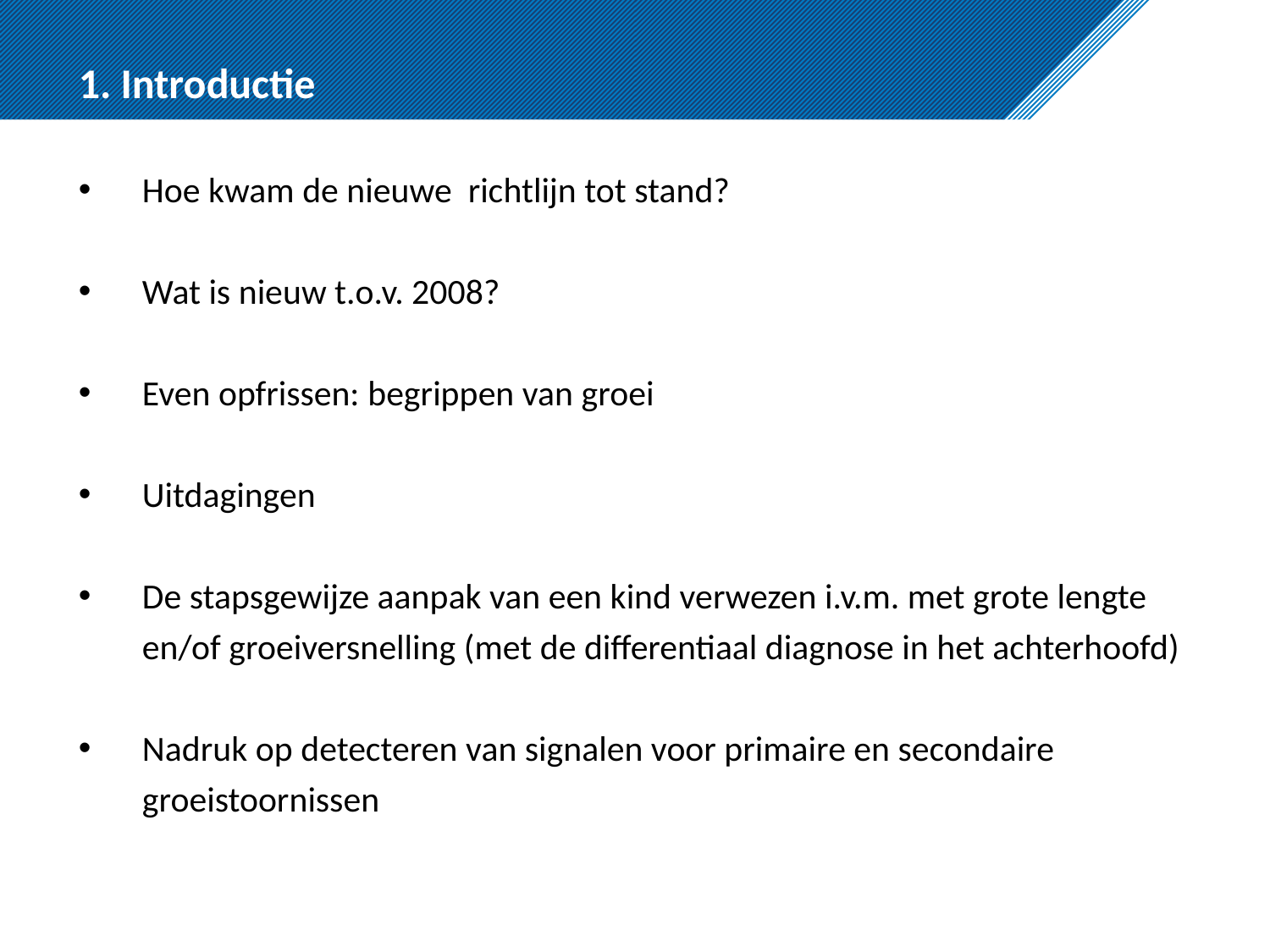

# 1. Introductie
Hoe kwam de nieuwe  richtlijn tot stand?

Wat is nieuw t.o.v. 2008?

Even opfrissen: begrippen van groei

Uitdagingen

De stapsgewijze aanpak van een kind verwezen i.v.m. met grote lengte en/of groeiversnelling (met de differentiaal diagnose in het achterhoofd)

Nadruk op detecteren van signalen voor primaire en secondaire groeistoornissen